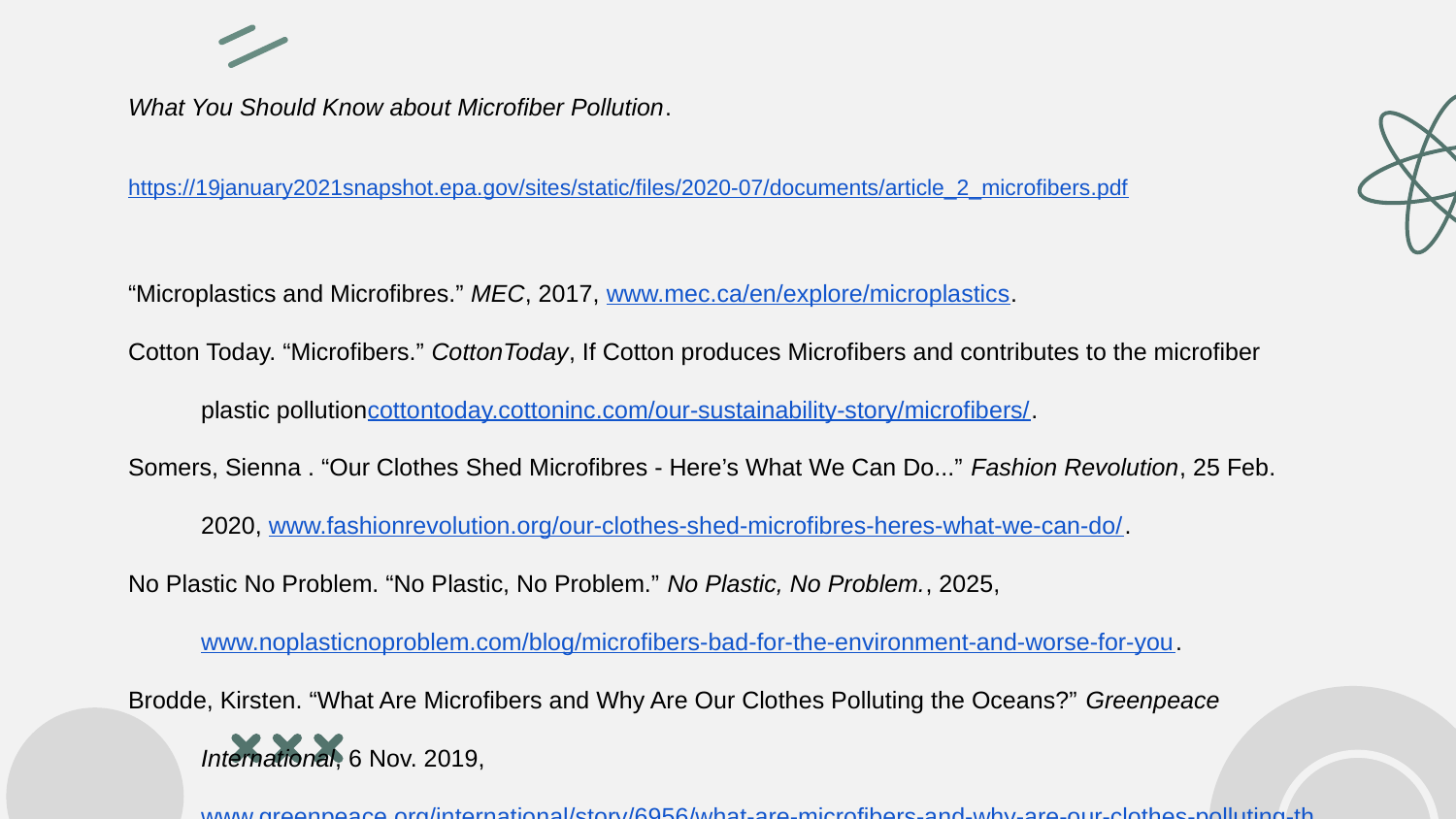

# What You Should Know about Microfiber Pollution.
https://19january2021snapshot.epa.gov/sites/static/files/2020-07/documents/article_2_microfibers.pdf
“Microplastics and Microfibres.” MEC, 2017, www.mec.ca/en/explore/microplastics.
Cotton Today. “Microfibers.” CottonToday, If Cotton produces Microfibers and contributes to the microfiber plastic pollutioncottontoday.cottoninc.com/our-sustainability-story/microfibers/.
Somers, Sienna . “Our Clothes Shed Microfibres - Here’s What We Can Do...” Fashion Revolution, 25 Feb. 2020, www.fashionrevolution.org/our-clothes-shed-microfibres-heres-what-we-can-do/.
No Plastic No Problem. “No Plastic, No Problem.” No Plastic, No Problem., 2025, www.noplasticnoproblem.com/blog/microfibers-bad-for-the-environment-and-worse-for-you.
Brodde, Kirsten. “What Are Microfibers and Why Are Our Clothes Polluting the Oceans?” Greenpeace International, 6 Nov. 2019, www.greenpeace.org/international/story/6956/what-are-microfibers-and-why-are-our-clothes-polluting-the-oceans/.
Ocean Diagnostics. “PRESS RELEASE: New Report Tackles Microfibre Pollution Crisis, Outlines Solutions.” Oceandiagnostics.com
, Ocean Diagnostics Inc., 26 Nov.
2024, oceandiagnostics.com/ocean-diagnostics-blog/press-release-microfibre-report.

Accessed 17 Jan. 2026.